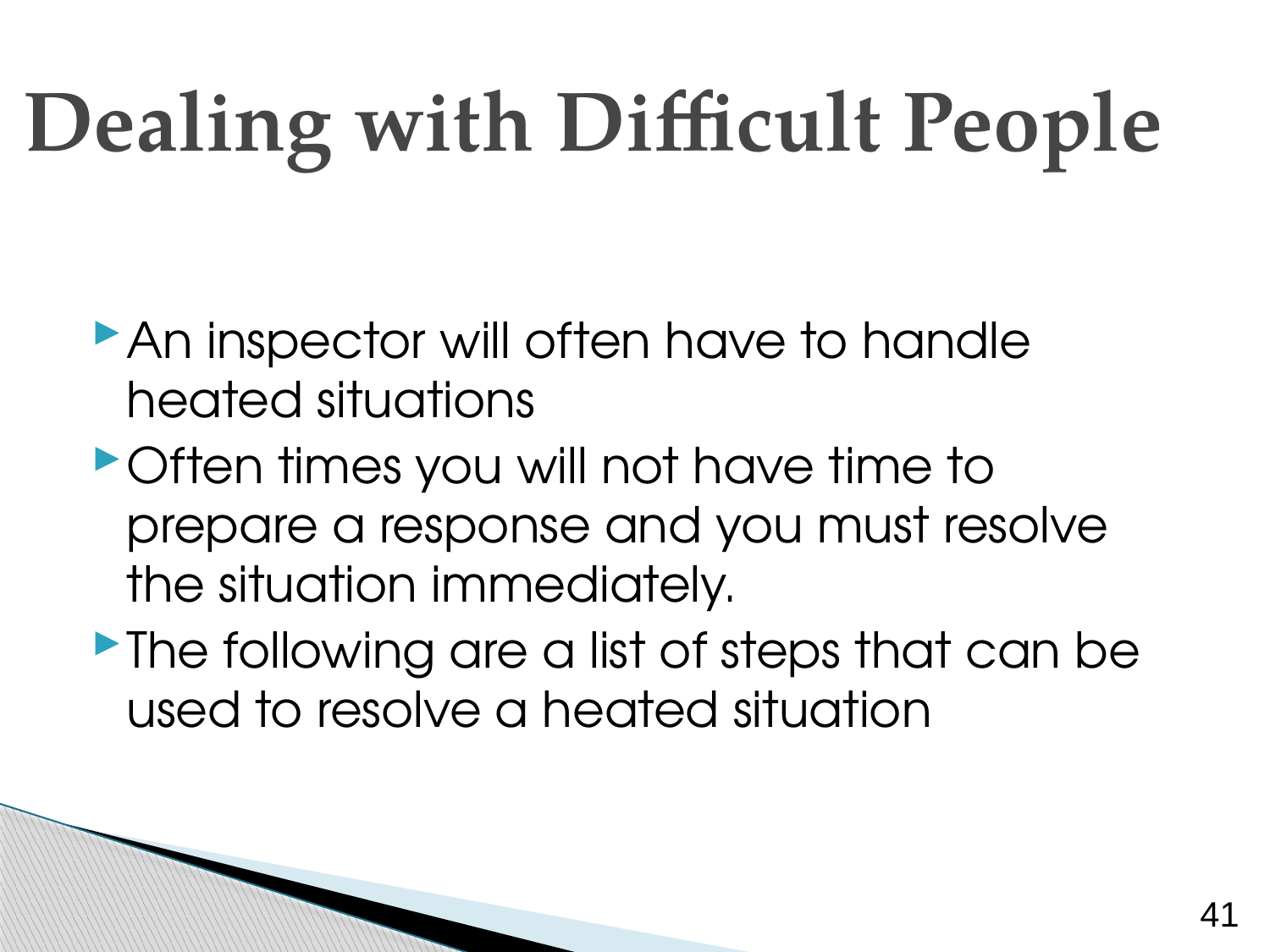

# Dealing with Difficult People
An inspector will often have to handle heated situations
Often times you will not have time to prepare a response and you must resolve the situation immediately.
The following are a list of steps that can be used to resolve a heated situation

41